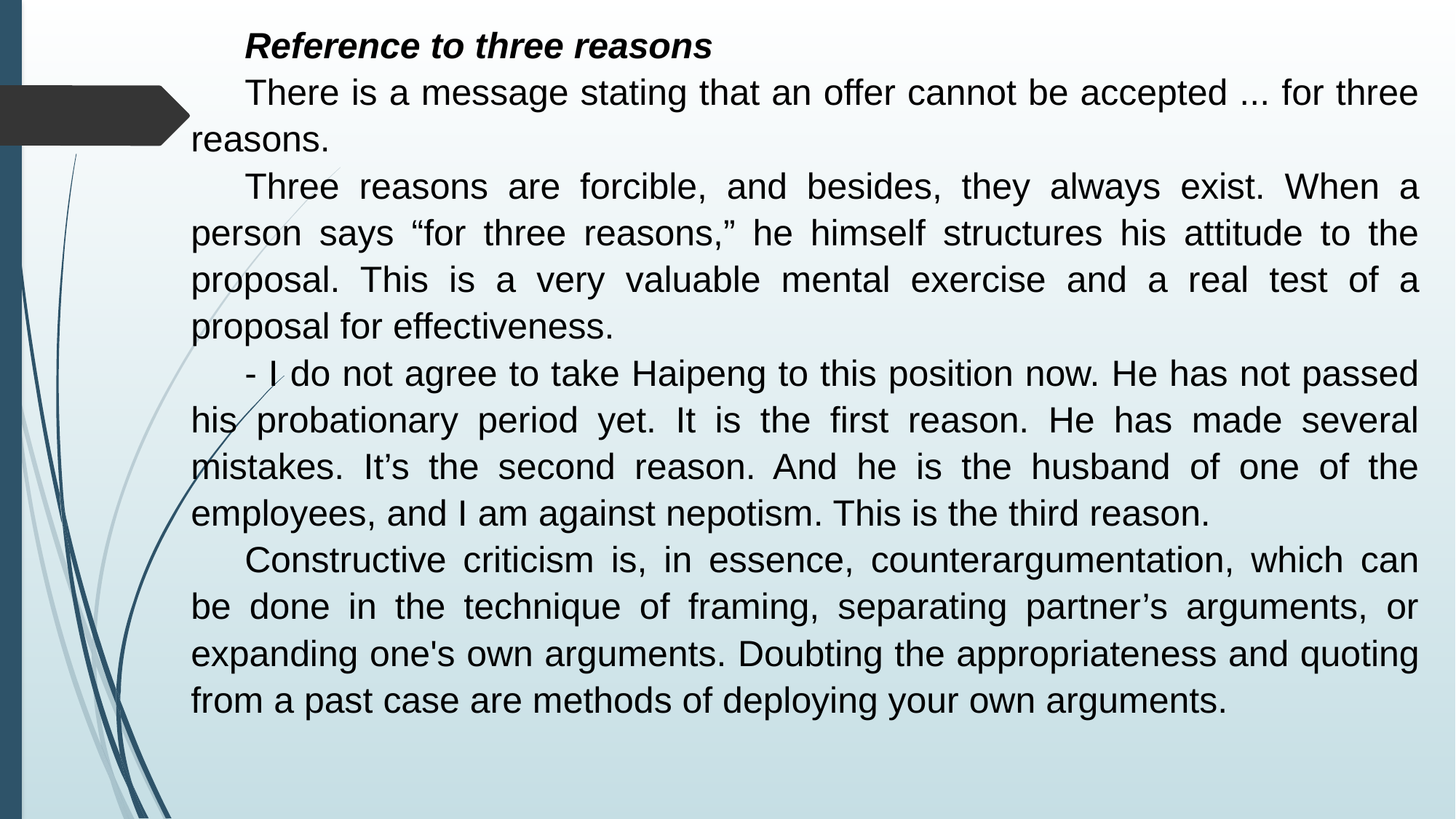

Reference to three reasons
There is a message stating that an offer cannot be accepted ... for three reasons.
Three reasons are forcible, and besides, they always exist. When a person says “for three reasons,” he himself structures his attitude to the proposal. This is a very valuable mental exercise and a real test of a proposal for effectiveness.
- I do not agree to take Haipeng to this position now. He has not passed his probationary period yet. It is the first reason. He has made several mistakes. It’s the second reason. And he is the husband of one of the employees, and I am against nepotism. This is the third reason.
Constructive criticism is, in essence, counterargumentation, which can be done in the technique of framing, separating partner’s arguments, or expanding one's own arguments. Doubting the appropriateness and quoting from a past case are methods of deploying your own arguments.